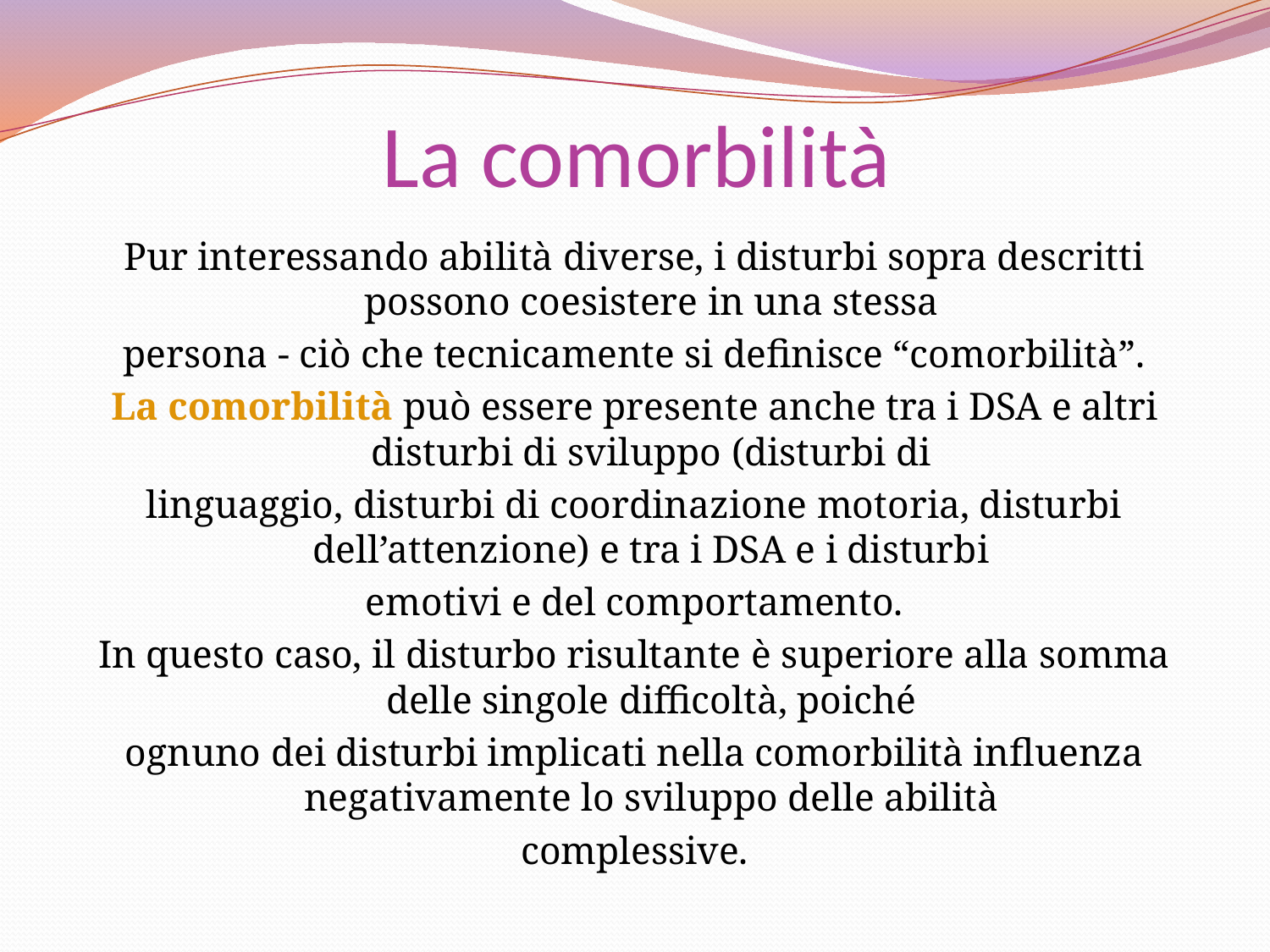

# La comorbilità
Pur interessando abilità diverse, i disturbi sopra descritti possono coesistere in una stessa
persona - ciò che tecnicamente si definisce “comorbilità”.
La comorbilità può essere presente anche tra i DSA e altri disturbi di sviluppo (disturbi di
linguaggio, disturbi di coordinazione motoria, disturbi dell’attenzione) e tra i DSA e i disturbi
emotivi e del comportamento.
In questo caso, il disturbo risultante è superiore alla somma delle singole difficoltà, poiché
ognuno dei disturbi implicati nella comorbilità influenza negativamente lo sviluppo delle abilità
complessive.